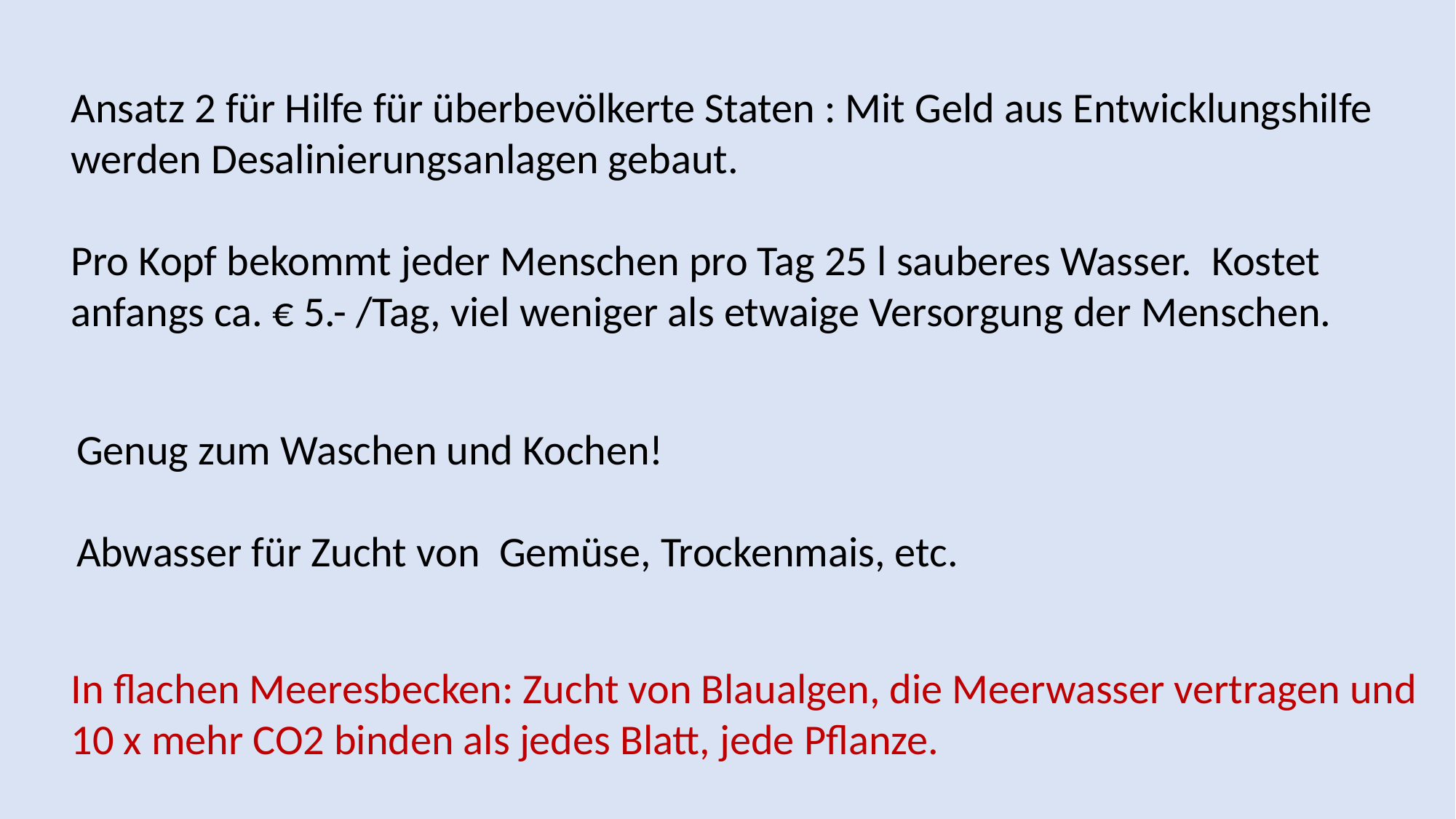

Ansatz 2 für Hilfe für überbevölkerte Staten : Mit Geld aus Entwicklungshilfe werden Desalinierungsanlagen gebaut.

Pro Kopf bekommt jeder Menschen pro Tag 25 l sauberes Wasser.  Kostet anfangs ca. € 5.- /Tag, viel weniger als etwaige Versorgung der Menschen.
Genug zum Waschen und Kochen!

Abwasser für Zucht von  Gemüse, Trockenmais, etc.
In flachen Meeresbecken: Zucht von Blaualgen, die Meerwasser vertragen und
10 x mehr CO2 binden als jedes Blatt, jede Pflanze.